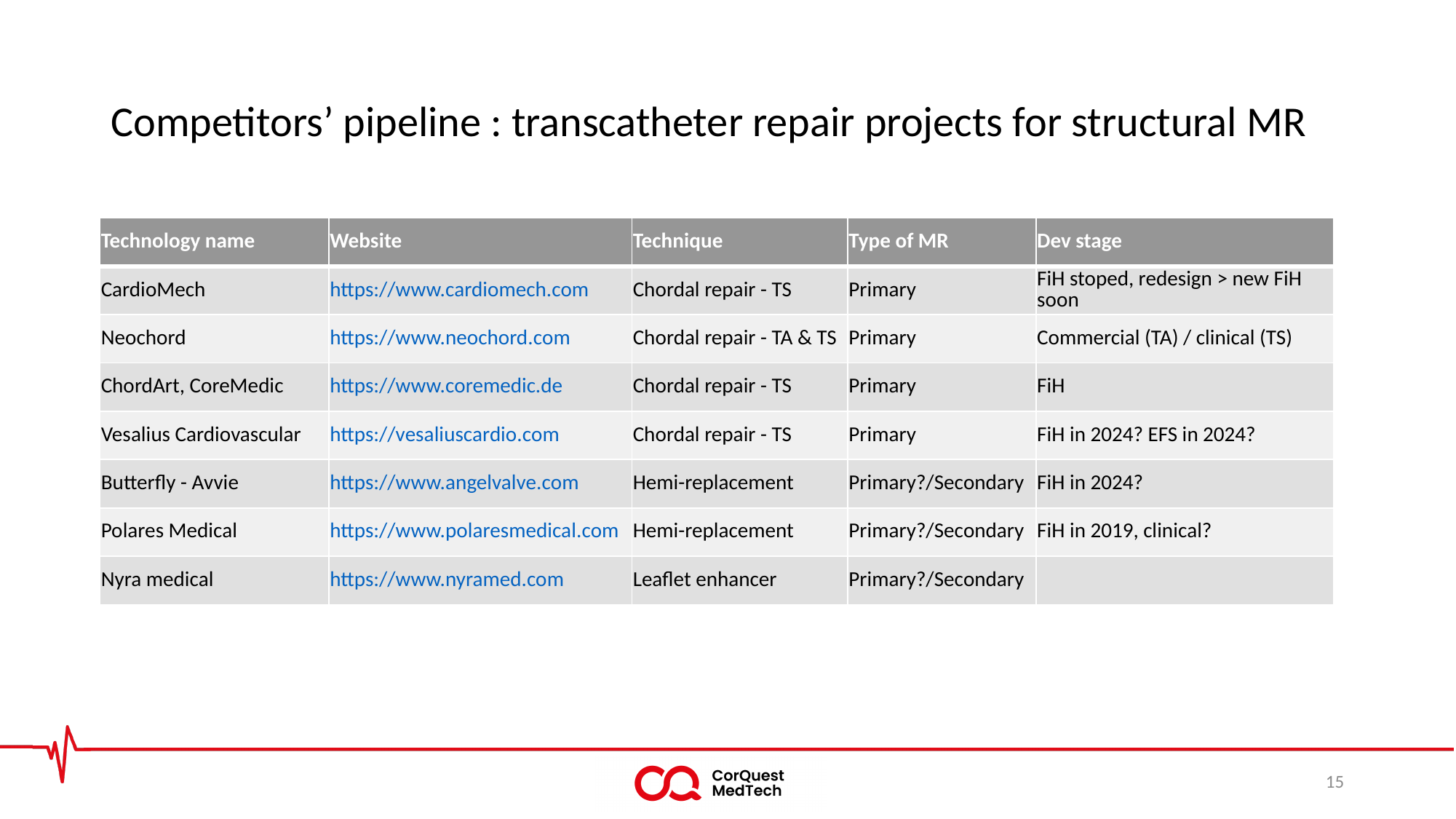

# Competitors’ pipeline : transcatheter repair projects for structural MR
| Technology name | Website | Technique | Type of MR | Dev stage |
| --- | --- | --- | --- | --- |
| CardioMech | https://www.cardiomech.com | Chordal repair - TS | Primary | FiH stoped, redesign > new FiH soon |
| Neochord | https://www.neochord.com | Chordal repair - TA & TS | Primary | Commercial (TA) / clinical (TS) |
| ChordArt, CoreMedic | https://www.coremedic.de | Chordal repair - TS | Primary | FiH |
| Vesalius Cardiovascular | https://vesaliuscardio.com | Chordal repair - TS | Primary | FiH in 2024? EFS in 2024? |
| Butterfly - Avvie | https://www.angelvalve.com | Hemi-replacement | Primary?/Secondary | FiH in 2024? |
| Polares Medical | https://www.polaresmedical.com | Hemi-replacement | Primary?/Secondary | FiH in 2019, clinical? |
| Nyra medical | https://www.nyramed.com | Leaflet enhancer | Primary?/Secondary |  |
15